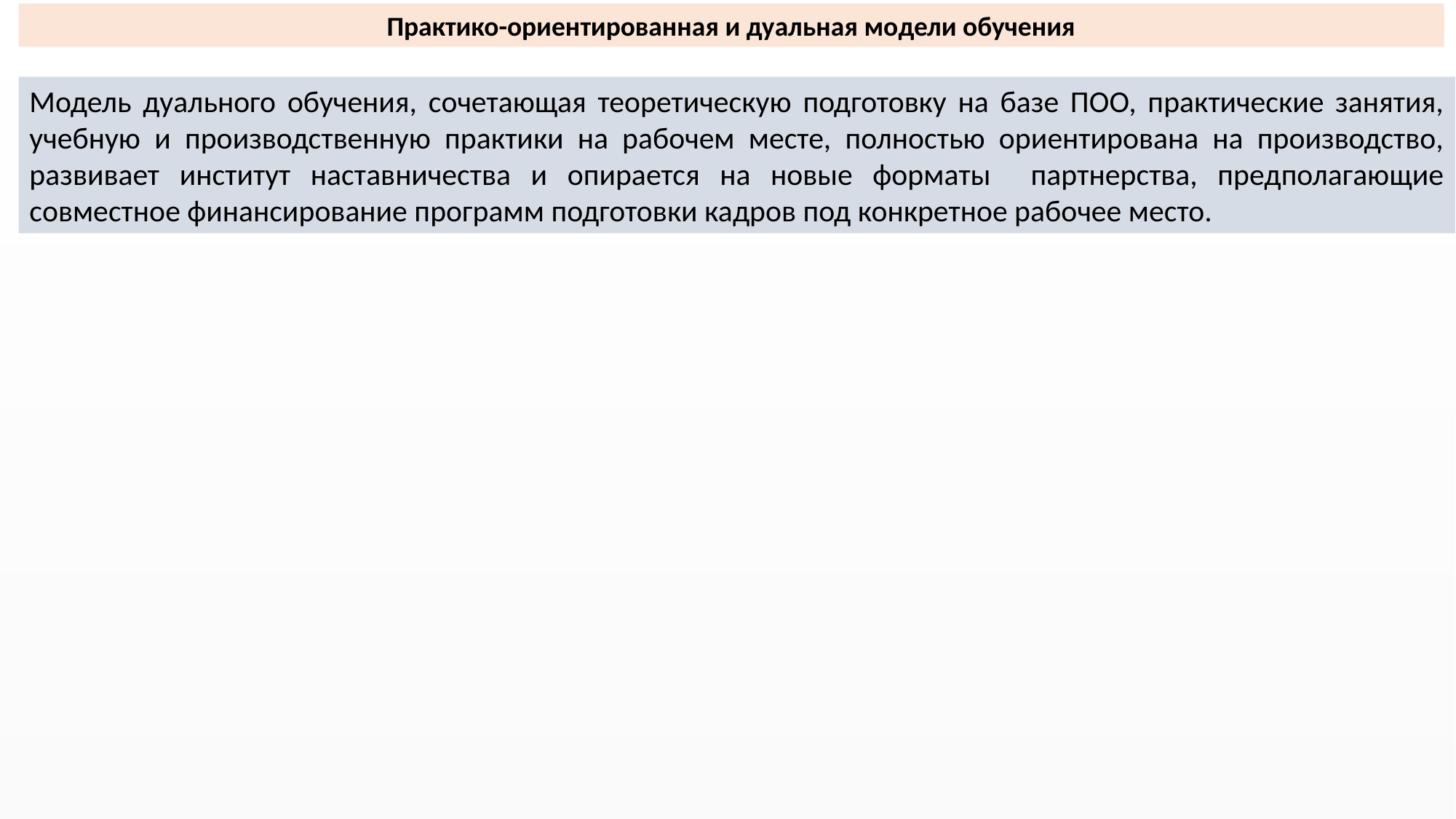

Практико-ориентированная и дуальная модели обучения
Модель дуального обучения, сочетающая теоретическую подготовку на базе ПОО, практические занятия, учебную и производственную практики на рабочем месте, полностью ориентирована на производство, развивает институт наставничества и опирается на новые форматы  партнерства, предполагающие совместное финансирование программ подготовки кадров под конкретное рабочее место.